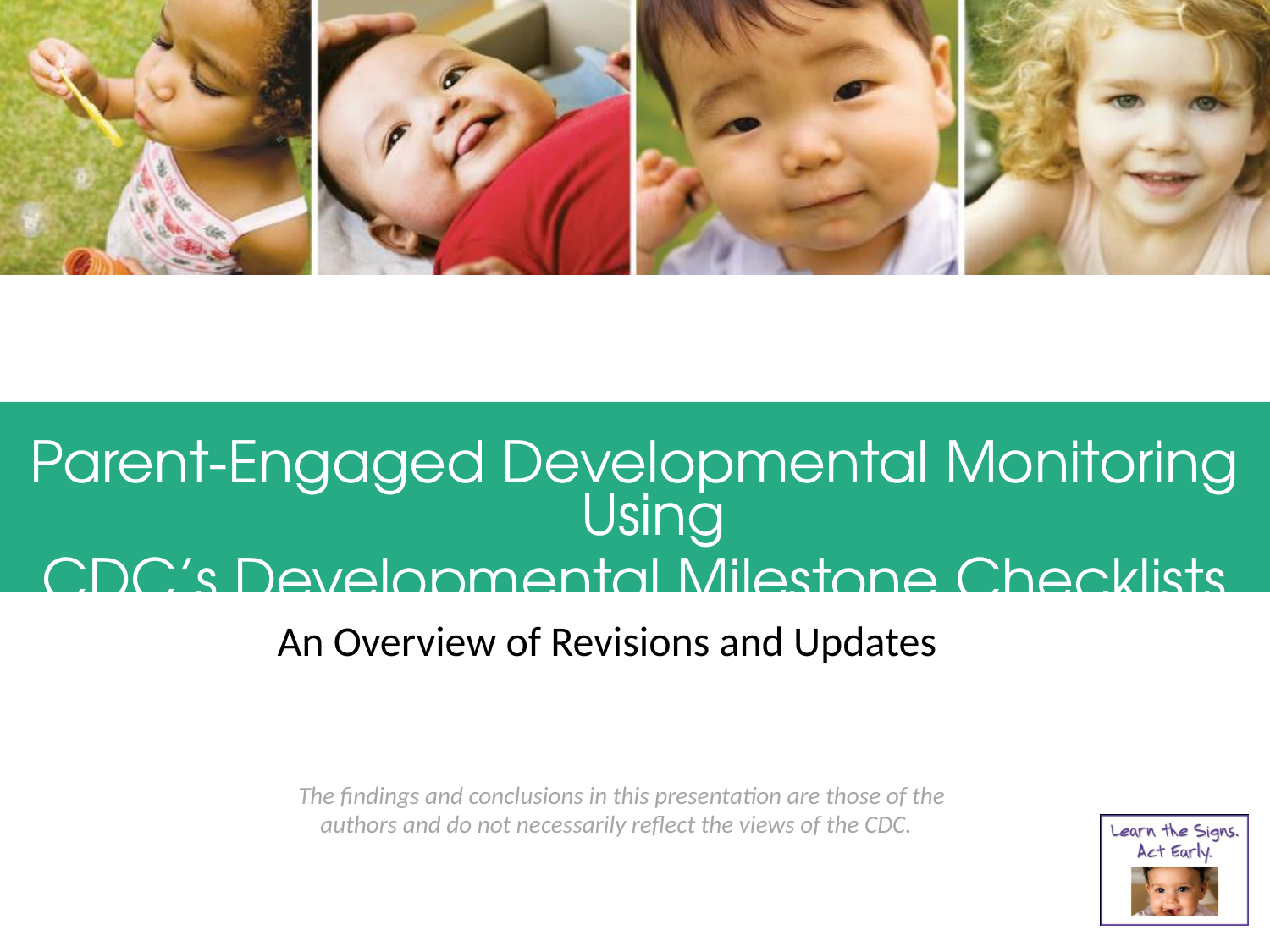

Parent-Engaged Developmental Monitoring Using
CDC’s Developmental Milestone Checklists

An
An Overview of Revisions and Updates

The findings and conclusions in this presentation are those of the authors and do not necessarily reflect the views of the CDC.